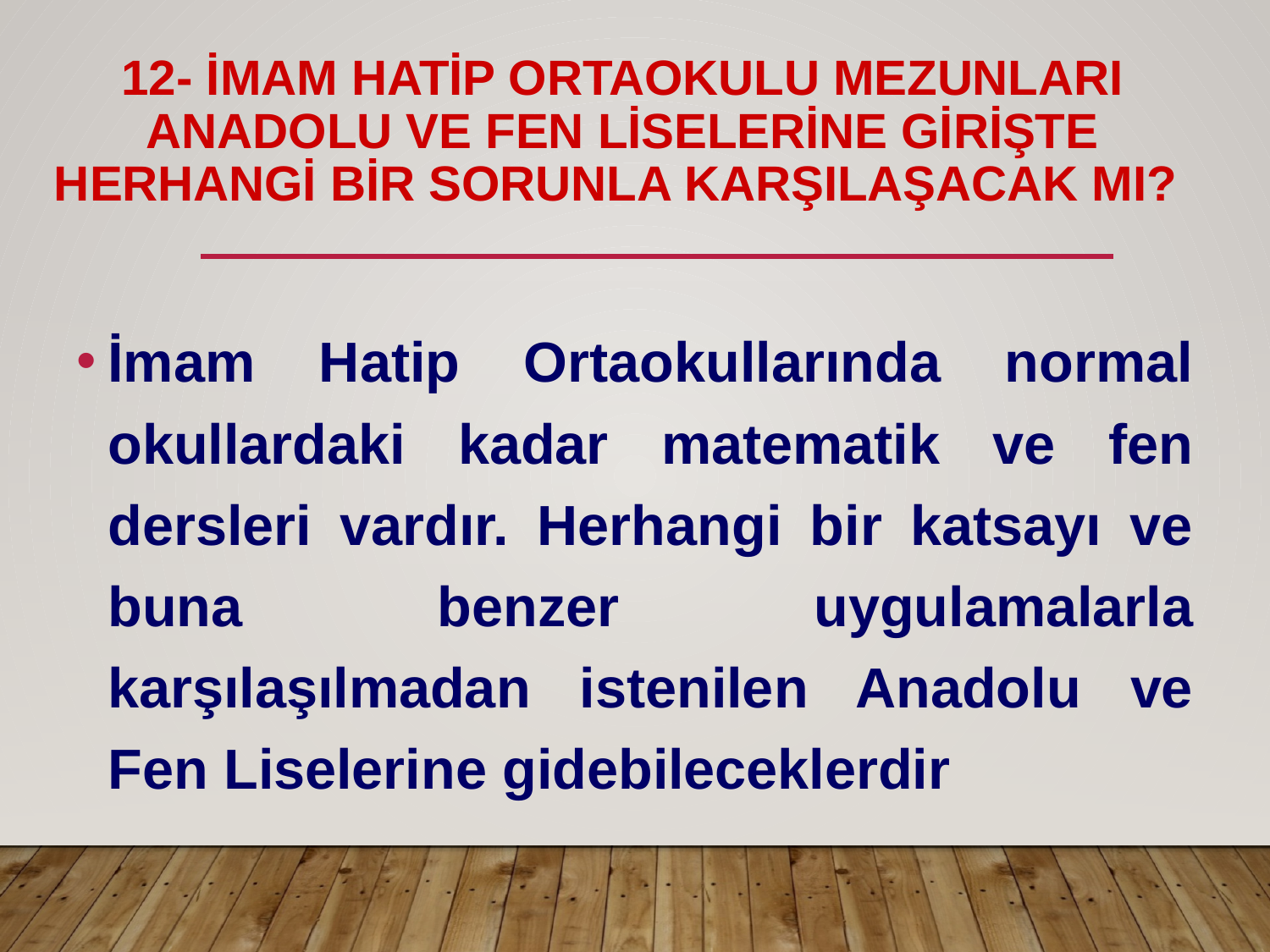

# 12- İMAM HATİP ORTAOKULU MEZUNLARI ANADOLU VE FEN LİSELERİNE GİRİŞTE HERHANGİ BİR SORUNLA KARŞILAŞACAK MI?
İmam Hatip Ortaokullarında normal okullardaki kadar matematik ve fen dersleri vardır. Herhangi bir katsayı ve buna benzer uygulamalarla karşılaşılmadan istenilen Anadolu ve Fen Liselerine gidebileceklerdir